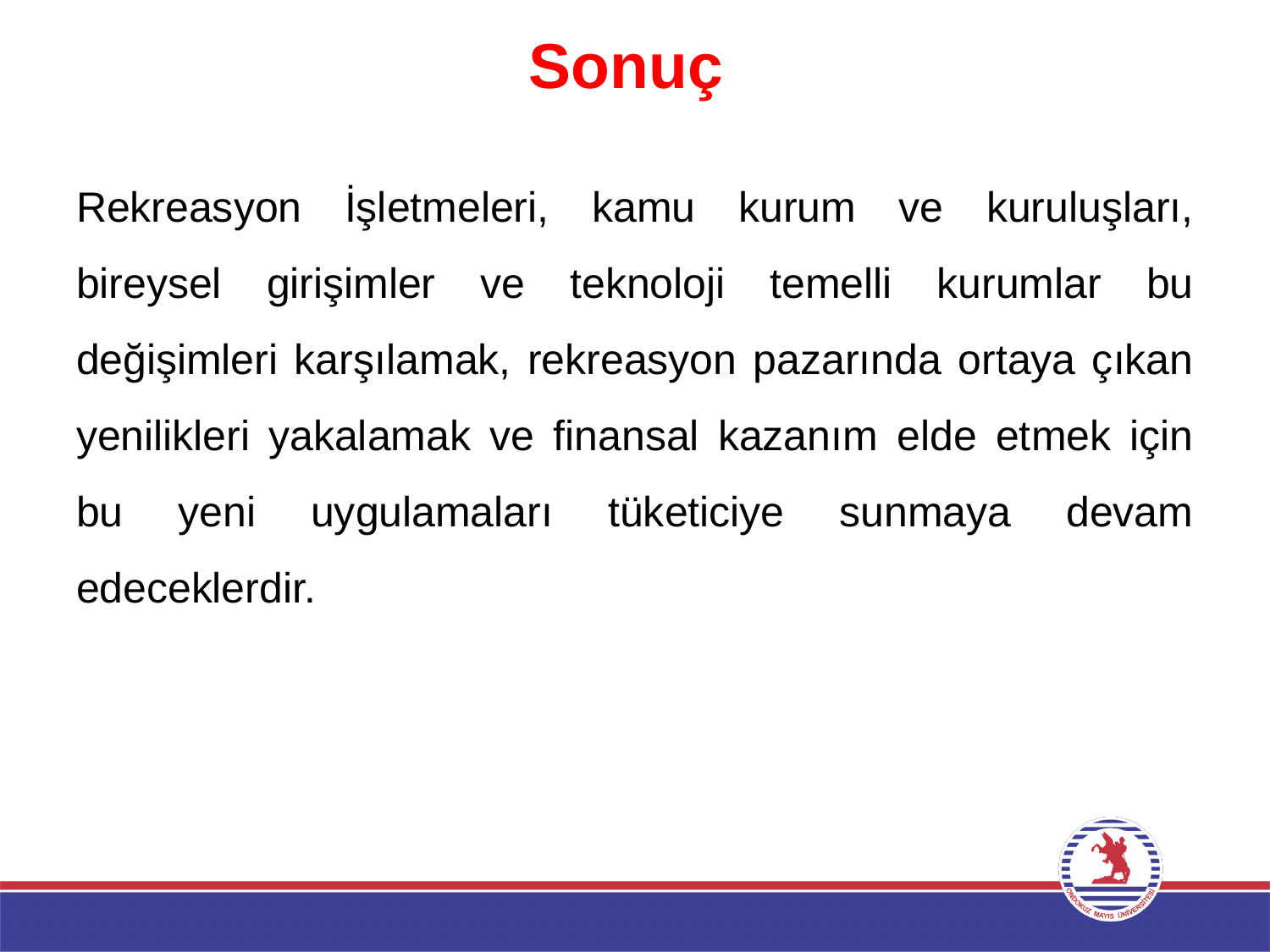

# Sonuç
Rekreasyon İşletmeleri, kamu kurum ve kuruluşları, bireysel girişimler ve teknoloji temelli kurumlar bu değişimleri karşılamak, rekreasyon pazarında ortaya çıkan yenilikleri yakalamak ve finansal kazanım elde etmek için bu yeni uygulamaları tüketiciye sunmaya devam edeceklerdir.